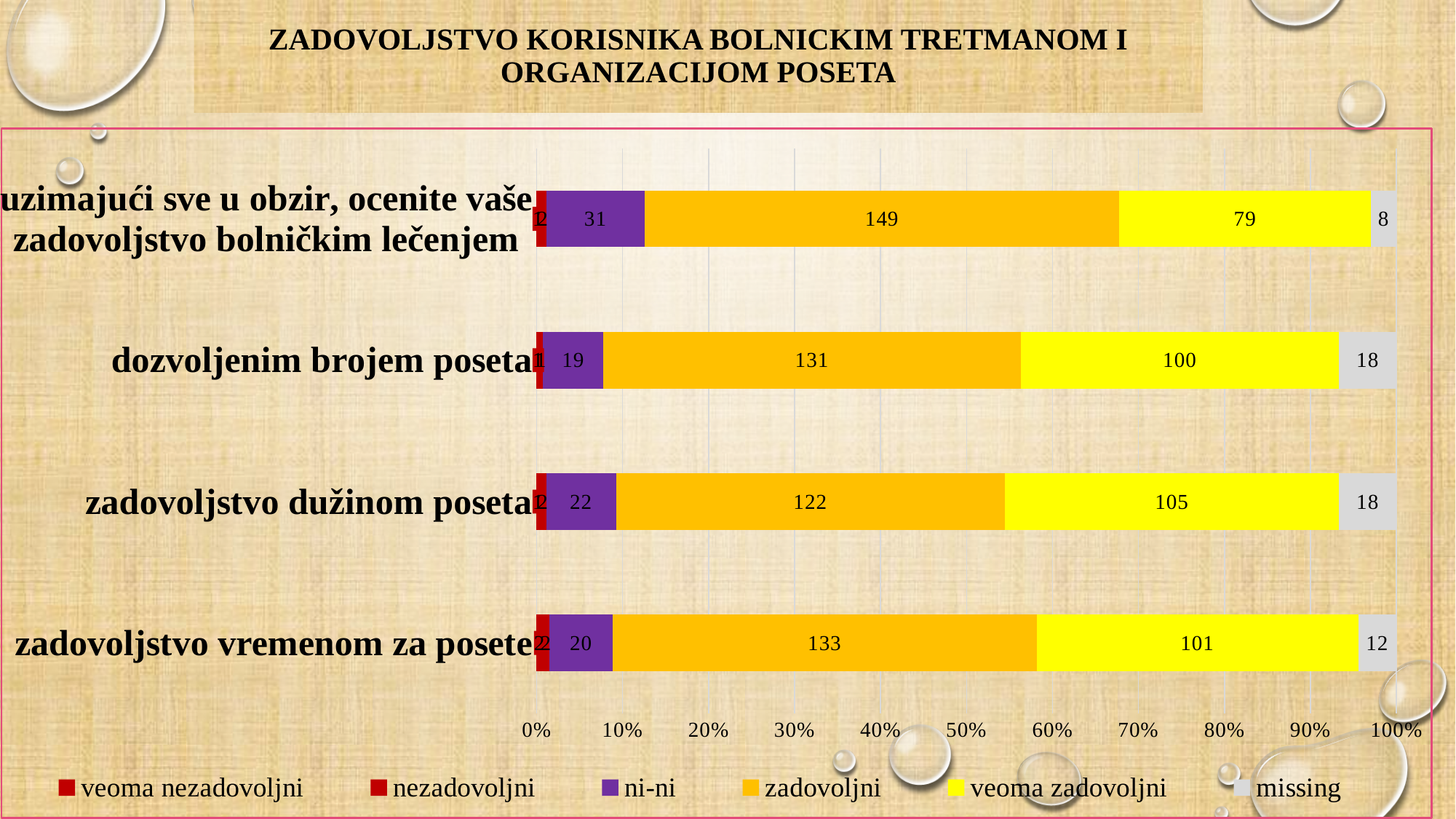

# Zadovoljstvo korisnika bolnickim tretmanom i organizacijom poseta

### Chart

| Category | veoma nezadovoljni | nezadovoljni | ni-ni | zadovoljni | veoma zadovoljni | missing |
|---|---|---|---|---|---|---|
| zadovoljstvo vremenom za posete | 2.0 | 2.0 | 20.0 | 133.0 | 101.0 | 12.0 |
| zadovoljstvo dužinom poseta | 1.0 | 2.0 | 22.0 | 122.0 | 105.0 | 18.0 |
| dozvoljenim brojem poseta | 1.0 | 1.0 | 19.0 | 131.0 | 100.0 | 18.0 |
| uzimajući sve u obzir, ocenite vaše zadovoljstvo bolničkim lečenjem | 1.0 | 2.0 | 31.0 | 149.0 | 79.0 | 8.0 |